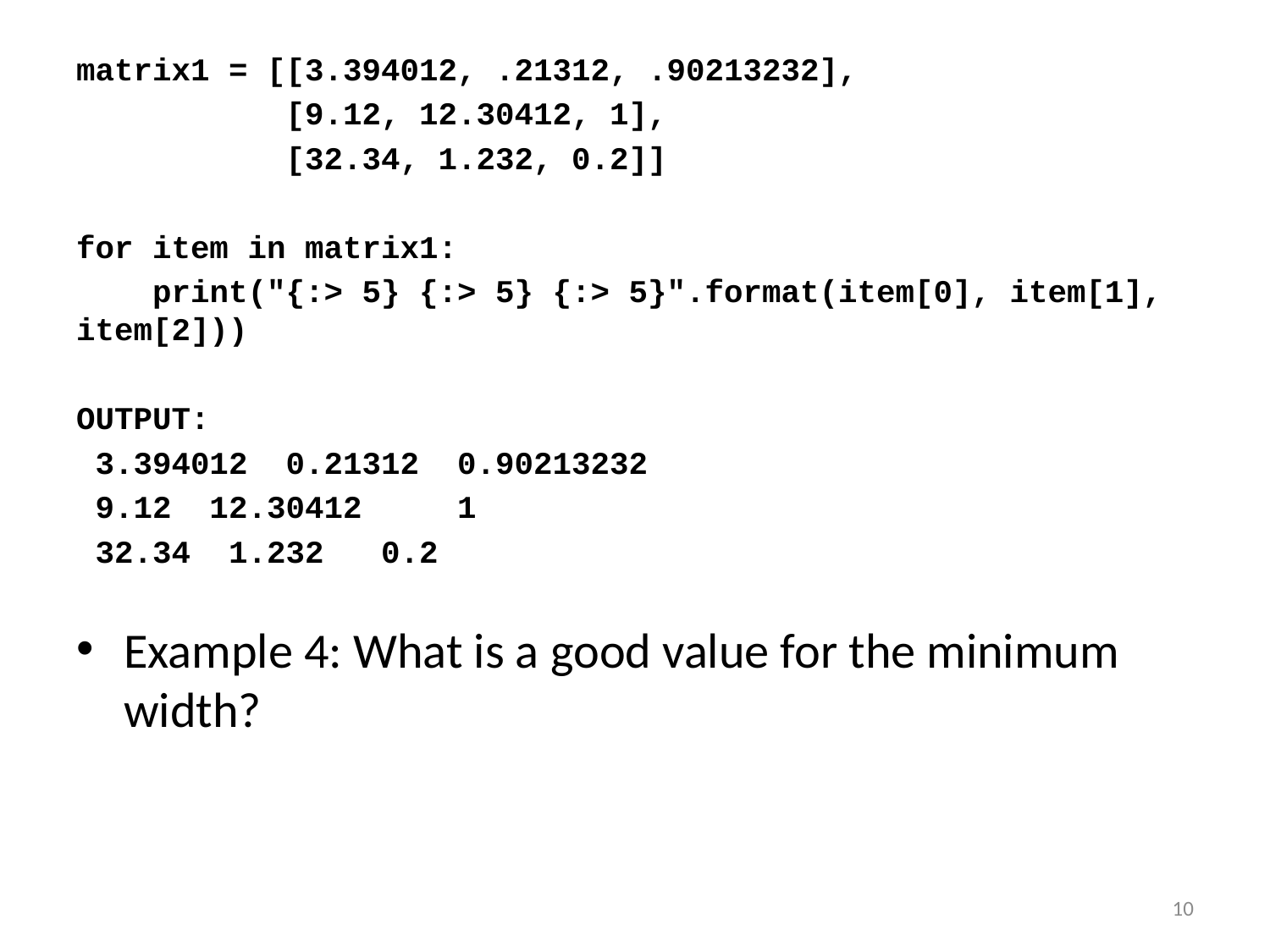

matrix1 = [[3.394012, .21312, .90213232],
           [9.12, 12.30412, 1],
           [32.34, 1.232, 0.2]]

for item in matrix1:
    print("{:> 5} {:> 5} {:> 5}".format(item[0], item[1], item[2]))

OUTPUT:
 3.394012  0.21312  0.90213232
 9.12  12.30412     1
 32.34  1.232   0.2

Example 4: What is a good value for the minimum width?

10